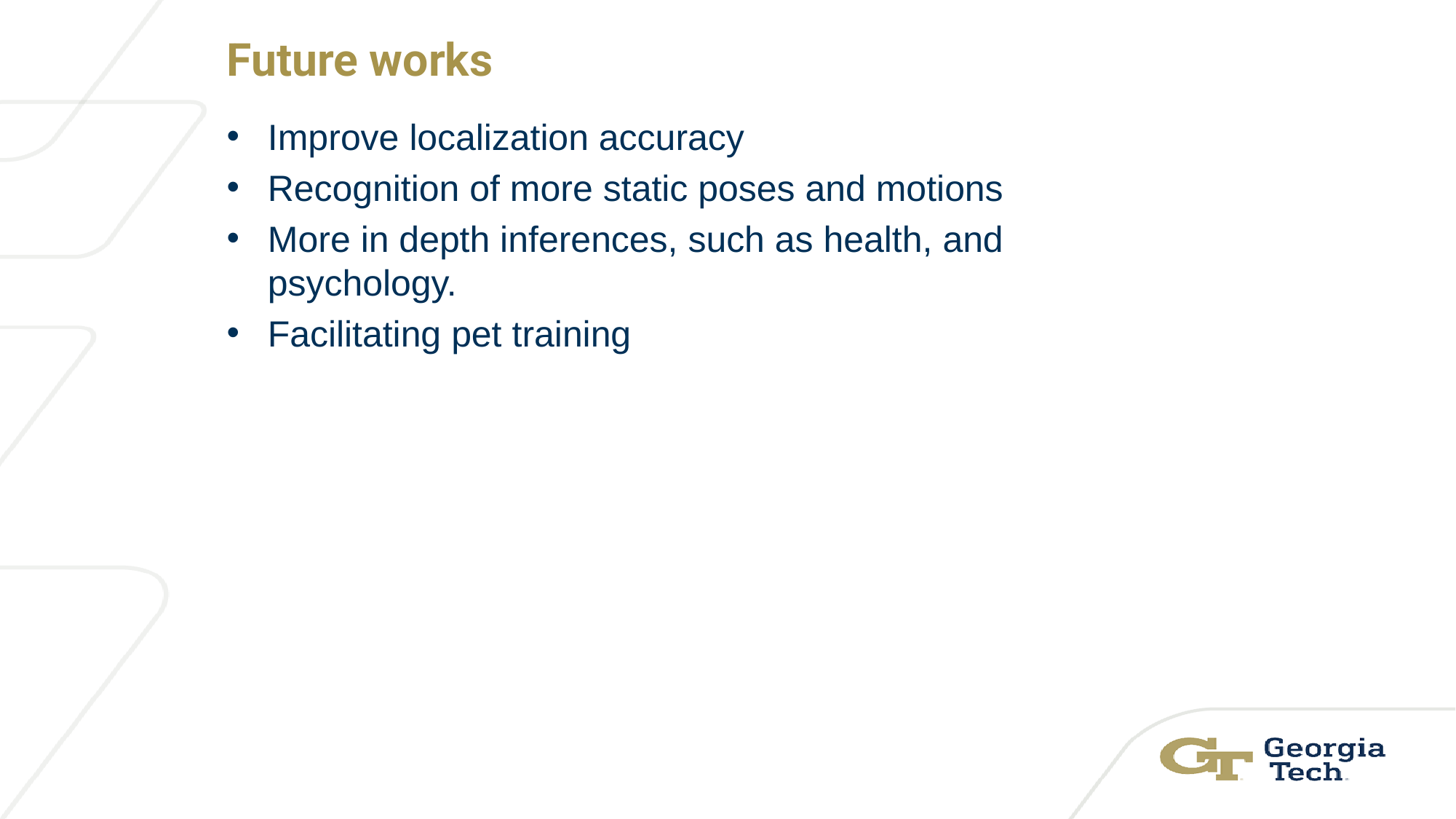

Future works
Improve localization accuracy
Recognition of more static poses and motions
More in depth inferences, such as health, and psychology.
Facilitating pet training